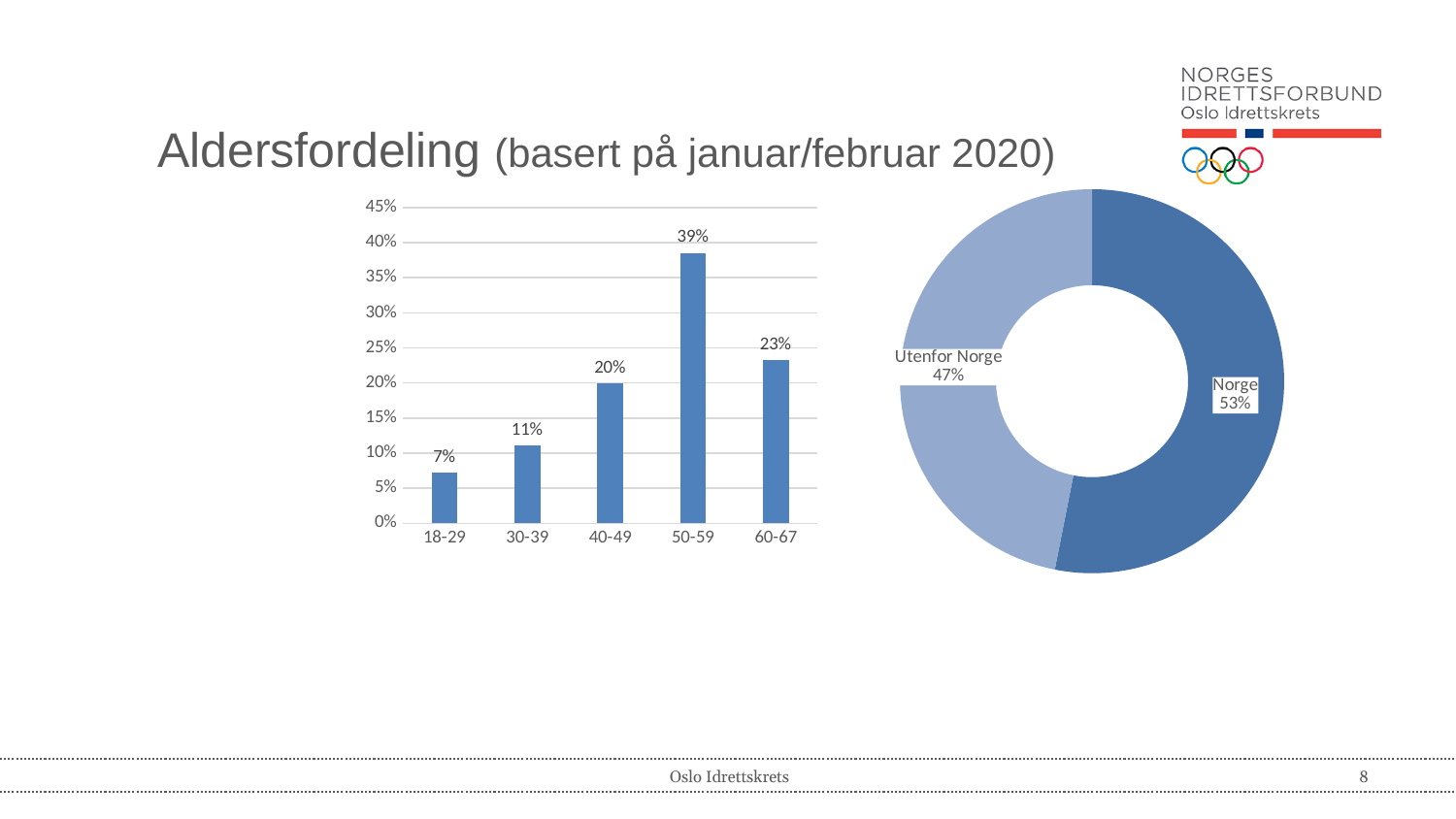

# Aldersfordeling (basert på januar/februar 2020)

### Chart

| Category |  |
|---|---|
| Norge | 0.5311004784688995 |
| Utenfor Norge | 0.4688995215311005 |

### Chart

| Category |  |
|---|---|
| 18-29 | 0.07165605095541401 |
| 30-39 | 0.11146496815286625 |
| 40-49 | 0.19904458598726116 |
| 50-59 | 0.3853503184713376 |
| 60-67 | 0.23248407643312102 |
Oslo Idrettskrets
8